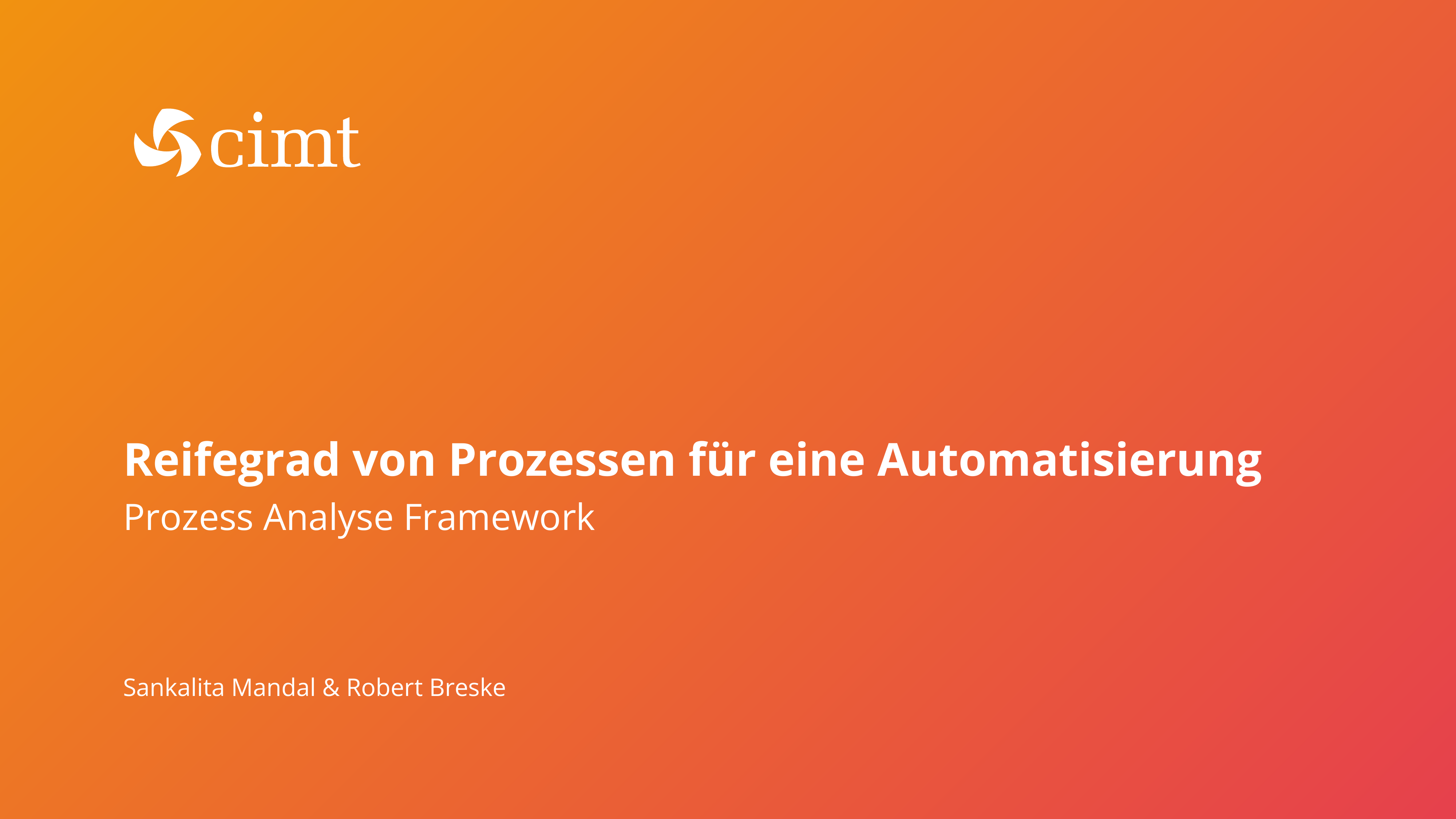

# Reifegrad von Prozessen für eine Automatisierung
Prozess Analyse Framework

Sankalita Mandal & Robert Breske